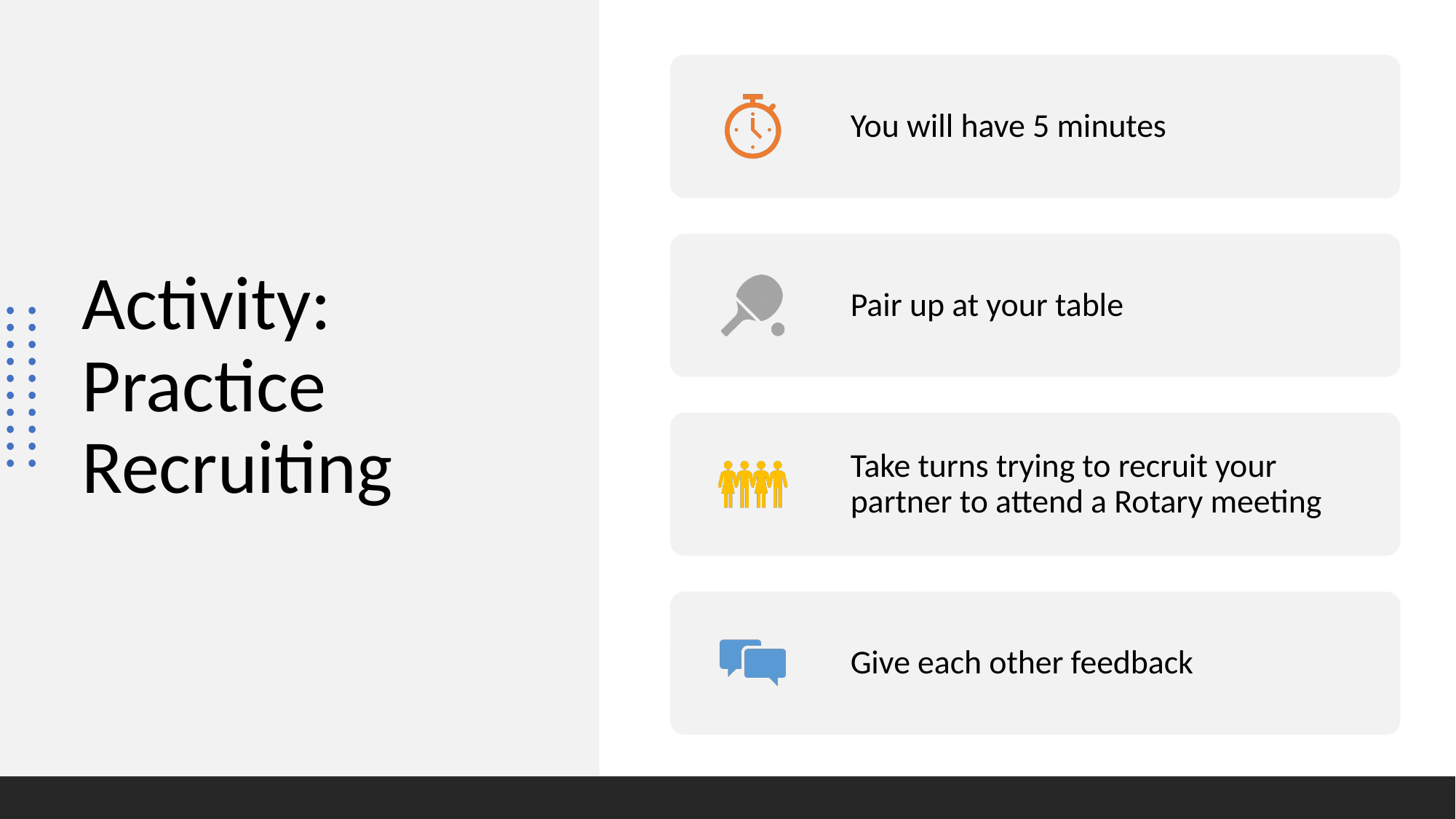

You will have 5 minutes
Pair up at your table
Take turns trying to recruit your partner to attend a Rotary meeting
Give each other feedback
# Activity: Practice Recruiting